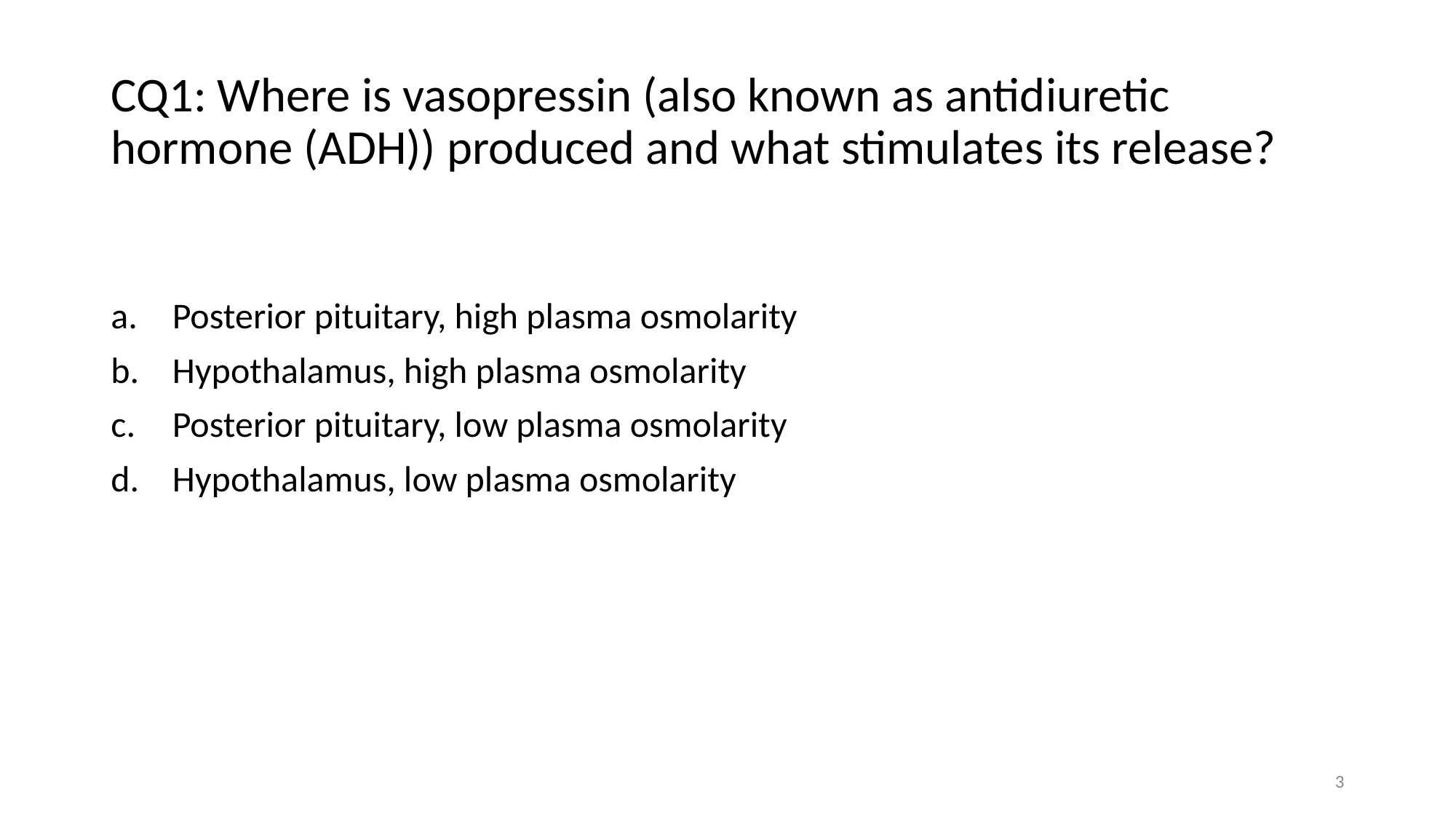

# CQ1: Where is vasopressin (also known as antidiuretic hormone (ADH)) produced and what stimulates its release?
Posterior pituitary, high plasma osmolarity
Hypothalamus, high plasma osmolarity
Posterior pituitary, low plasma osmolarity
Hypothalamus, low plasma osmolarity
3